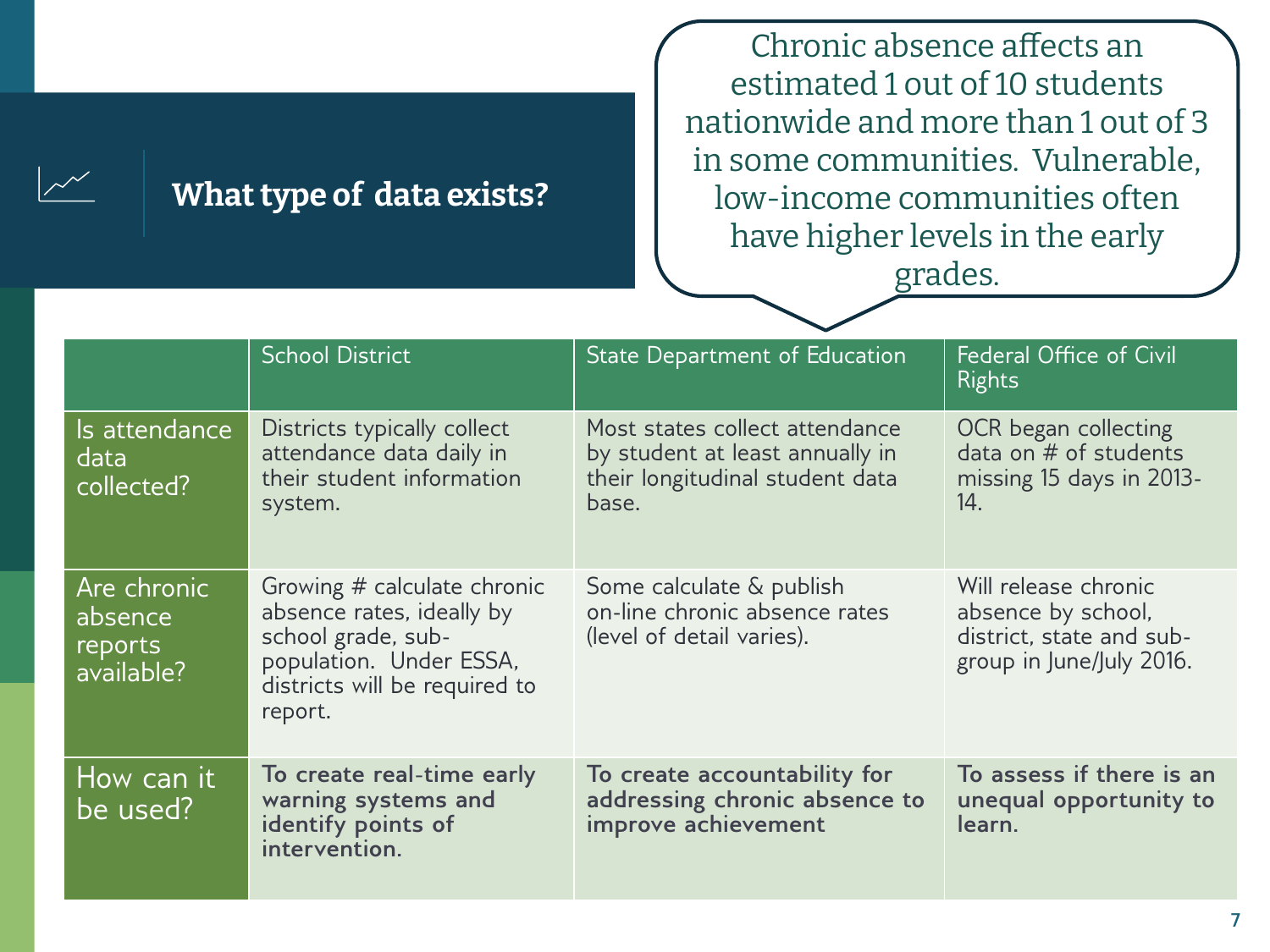

Chronic absence affects an estimated 1 out of 10 students nationwide and more than 1 out of 3 in some communities.  Vulnerable, low-income communities often have higher levels in the early grades.
# What type of  data exists?

|  | School District | State Department of Education | Federal Office of Civil Rights |
| --- | --- | --- | --- |
| Is attendance data collected? | Districts typically collect attendance data daily in their student information system. | Most states collect attendance by student at least annually in their longitudinal student data base. | OCR began collecting data on # of students missing 15 days in 2013-14. |
| Are chronic absence reports available? | Growing # calculate chronic absence rates, ideally by school grade, sub-population. Under ESSA, districts will be required to report. | Some calculate & publish on-line chronic absence rates (level of detail varies). | Will release chronic absence by school, district, state and sub-group in June/July 2016. |
| How can it be used? | To create real-time early warning systems and identify points of intervention. | To create accountability for addressing chronic absence to improve achievement | To assess if there is an unequal opportunity to learn. |